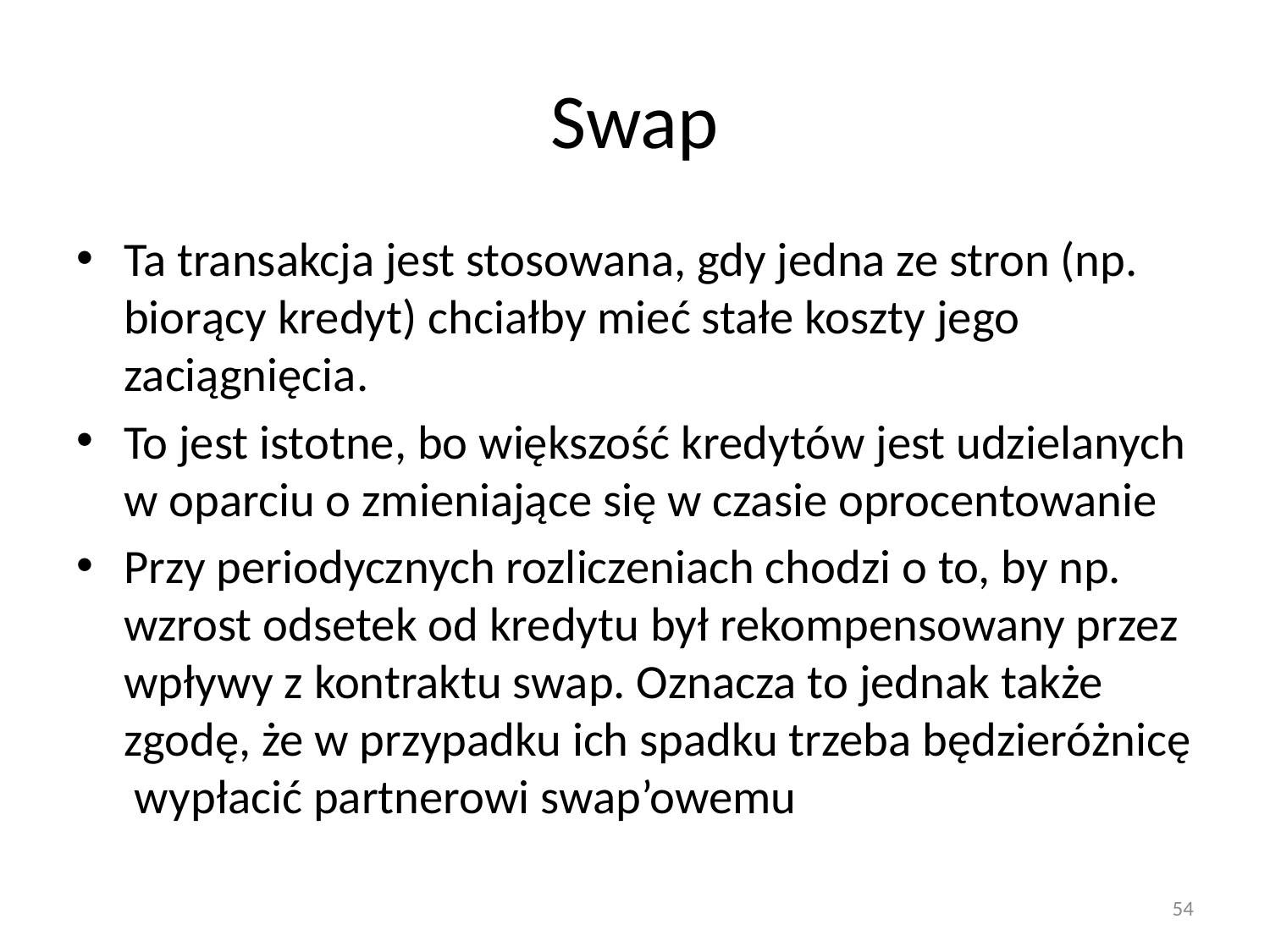

# Swap
Ta transakcja jest stosowana, gdy jedna ze stron (np. biorący kredyt) chciałby mieć stałe koszty jego zaciągnięcia.
To jest istotne, bo większość kredytów jest udzielanych w oparciu o zmieniające się w czasie oprocentowanie
Przy periodycznych rozliczeniach chodzi o to, by np. wzrost odsetek od kredytu był rekompensowany przez wpływy z kontraktu swap. Oznacza to jednak także zgodę, że w przypadku ich spadku trzeba będzieróżnicę  wypłacić partnerowi swap’owemu
54